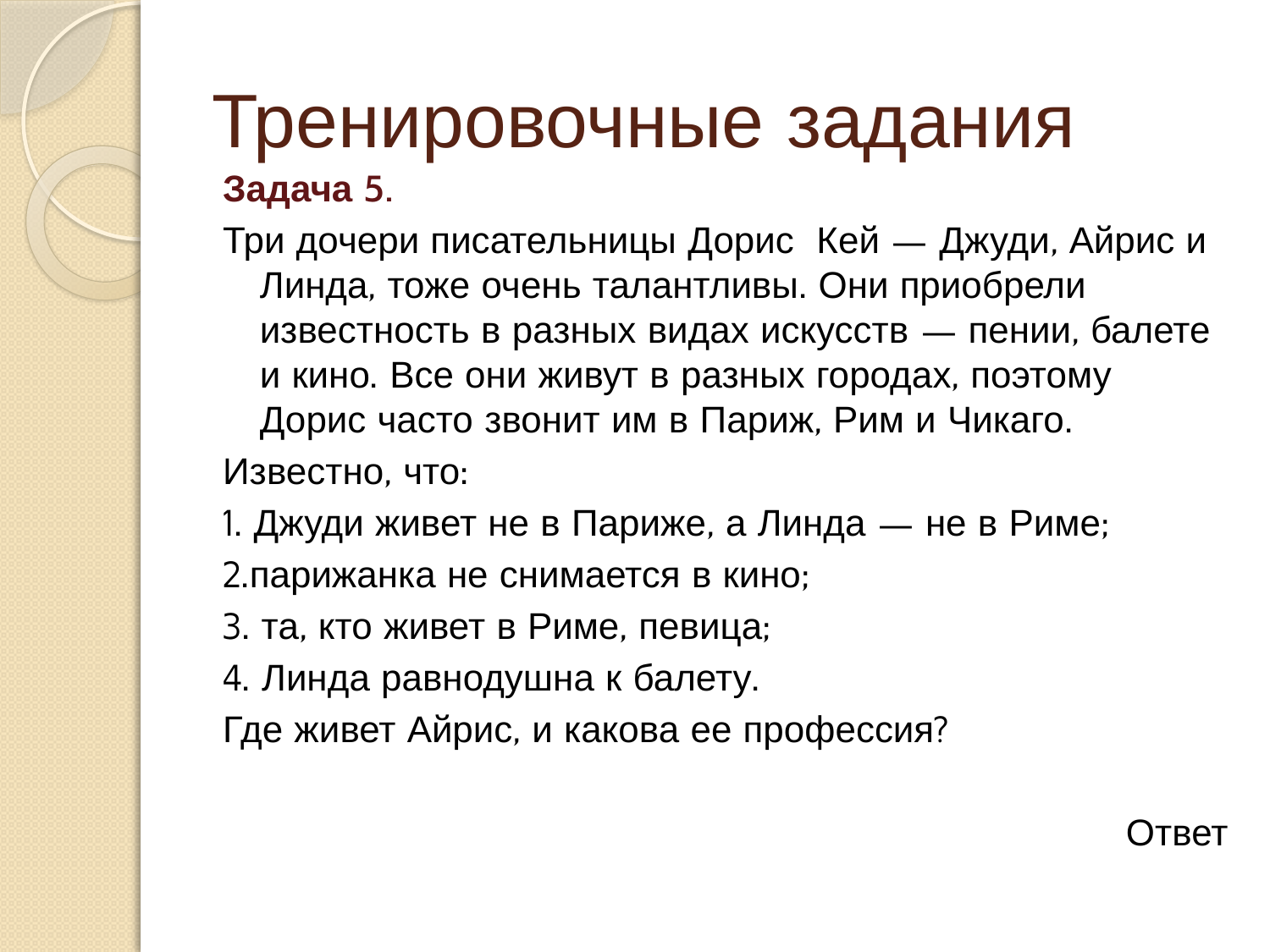

# Тренировочные задания
Задача 5.
Три дочери писательницы Дорис  Кей — Джуди, Айрис и Линда, тоже очень талантливы. Они приобрели известность в разных видах искусств — пении, балете и кино. Все они живут в разных городах, поэтому Дорис часто звонит им в Париж, Рим и Чикаго.
Известно, что:
1. Джуди живет не в Париже, а Линда — не в Риме;
2.парижанка не снимается в кино;
3. та, кто живет в Риме, певица;
4. Линда равнодушна к балету.
Где живет Айрис, и какова ее профессия?

Ответ